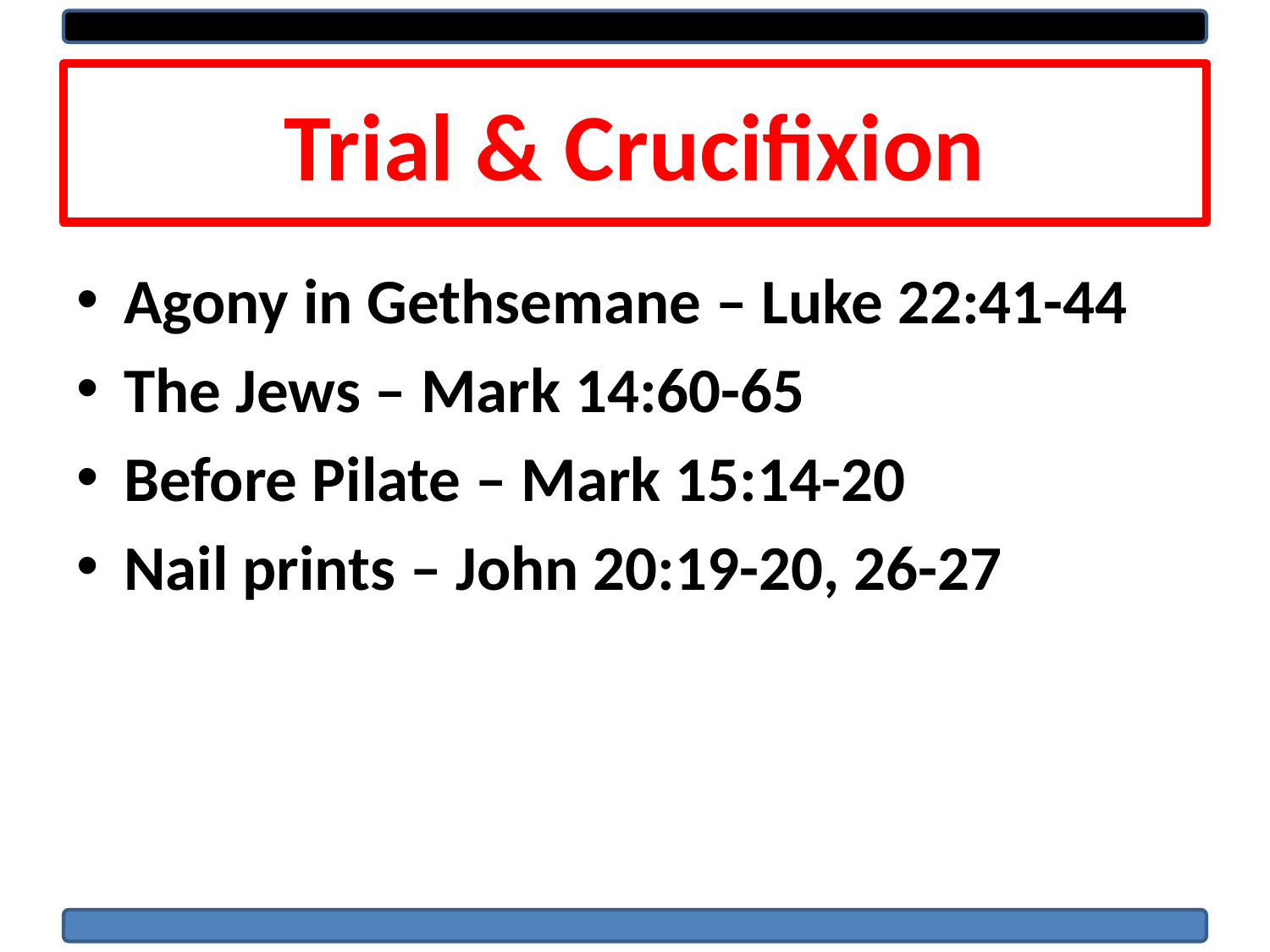

# Trial & Crucifixion
Agony in Gethsemane – Luke 22:41-44
The Jews – Mark 14:60-65
Before Pilate – Mark 15:14-20
Nail prints – John 20:19-20, 26-27